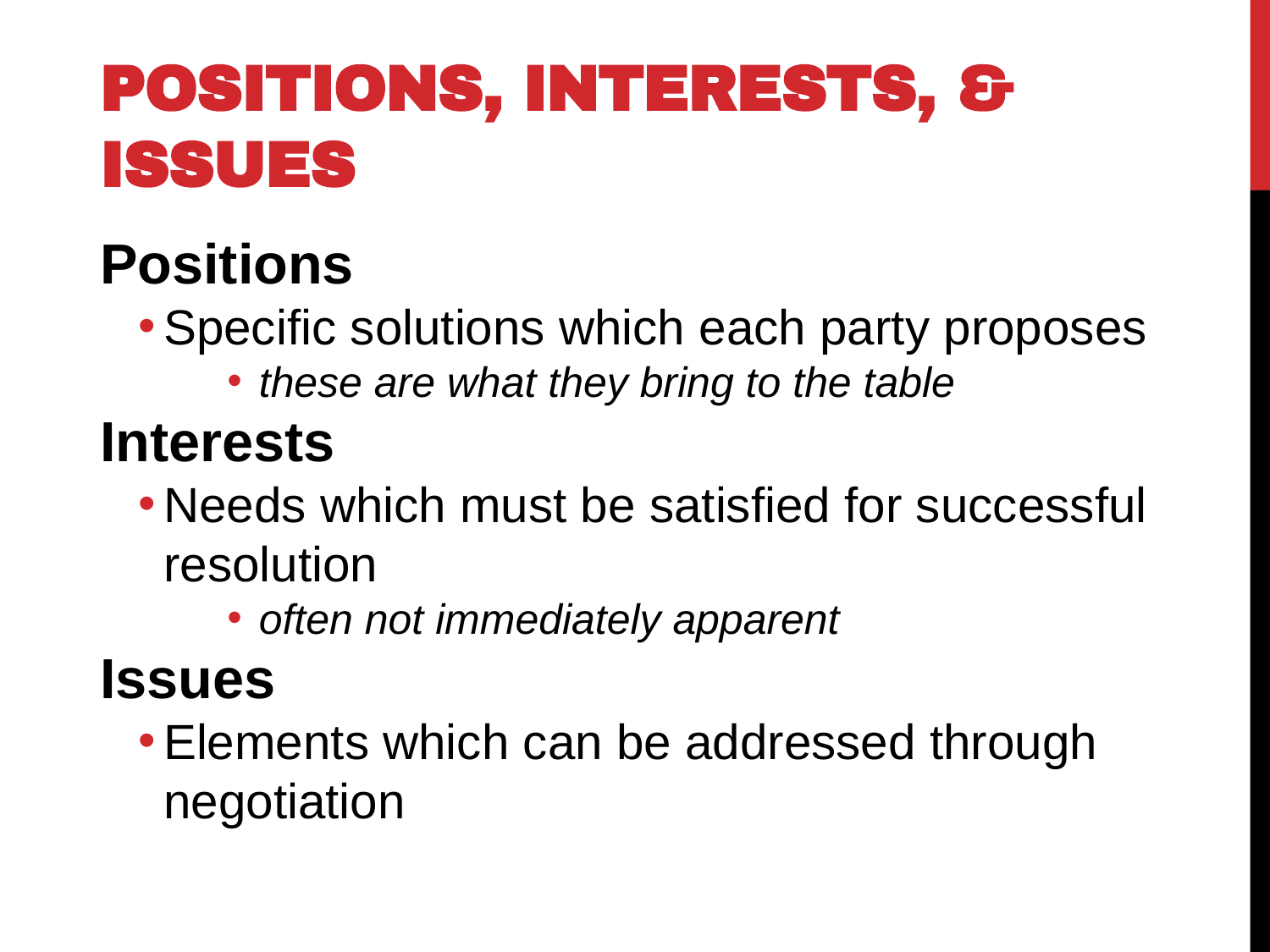

# POSITIONS, INTERESTS, & ISSUES
Positions
Specific solutions which each party proposes
these are what they bring to the table
Interests
Needs which must be satisfied for successful resolution
often not immediately apparent
Issues
Elements which can be addressed through negotiation